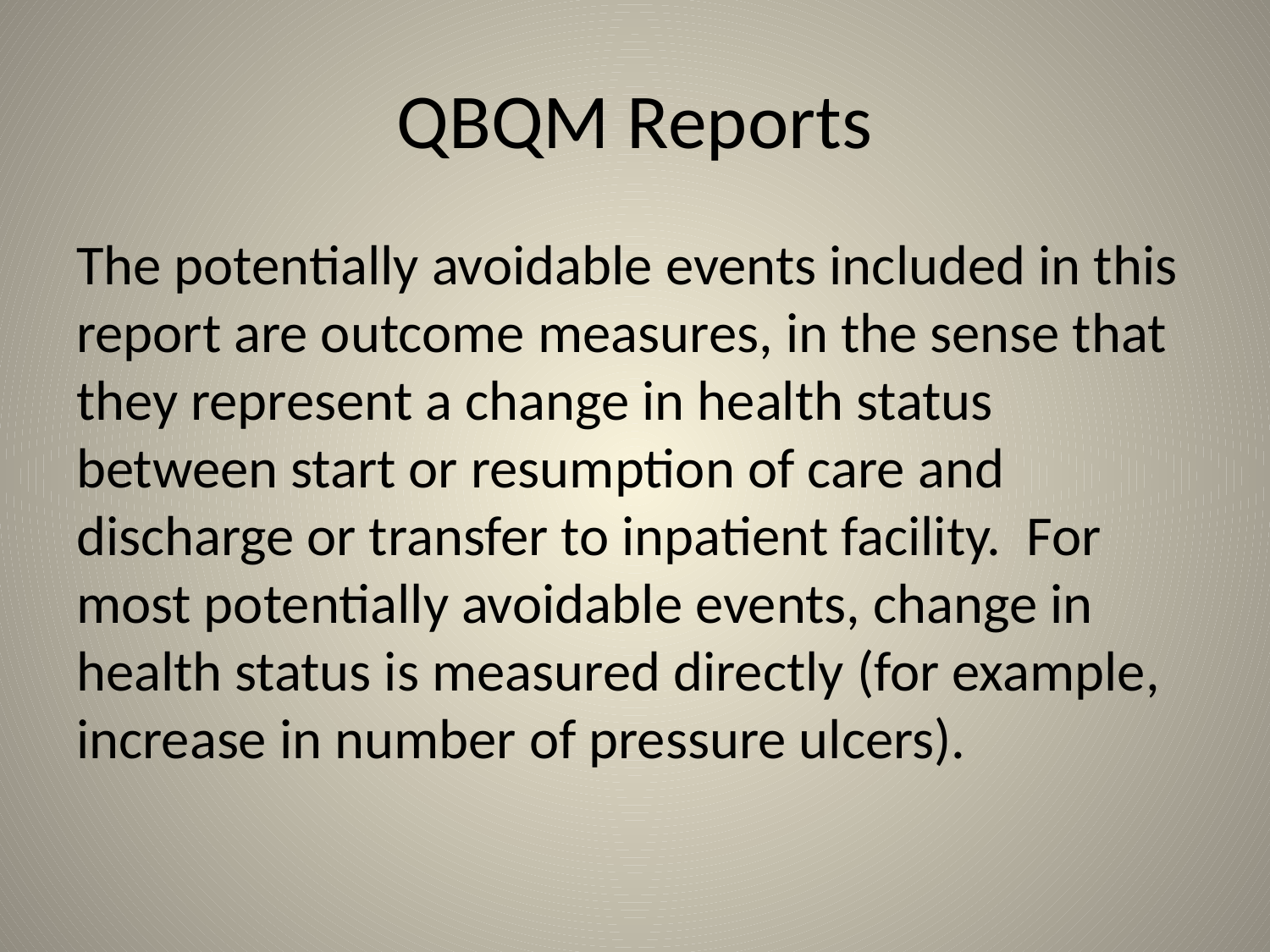

# QBQM Reports
The potentially avoidable events included in this report are outcome measures, in the sense that they represent a change in health status between start or resumption of care and discharge or transfer to inpatient facility.  For most potentially avoidable events, change in health status is measured directly (for example, increase in number of pressure ulcers).